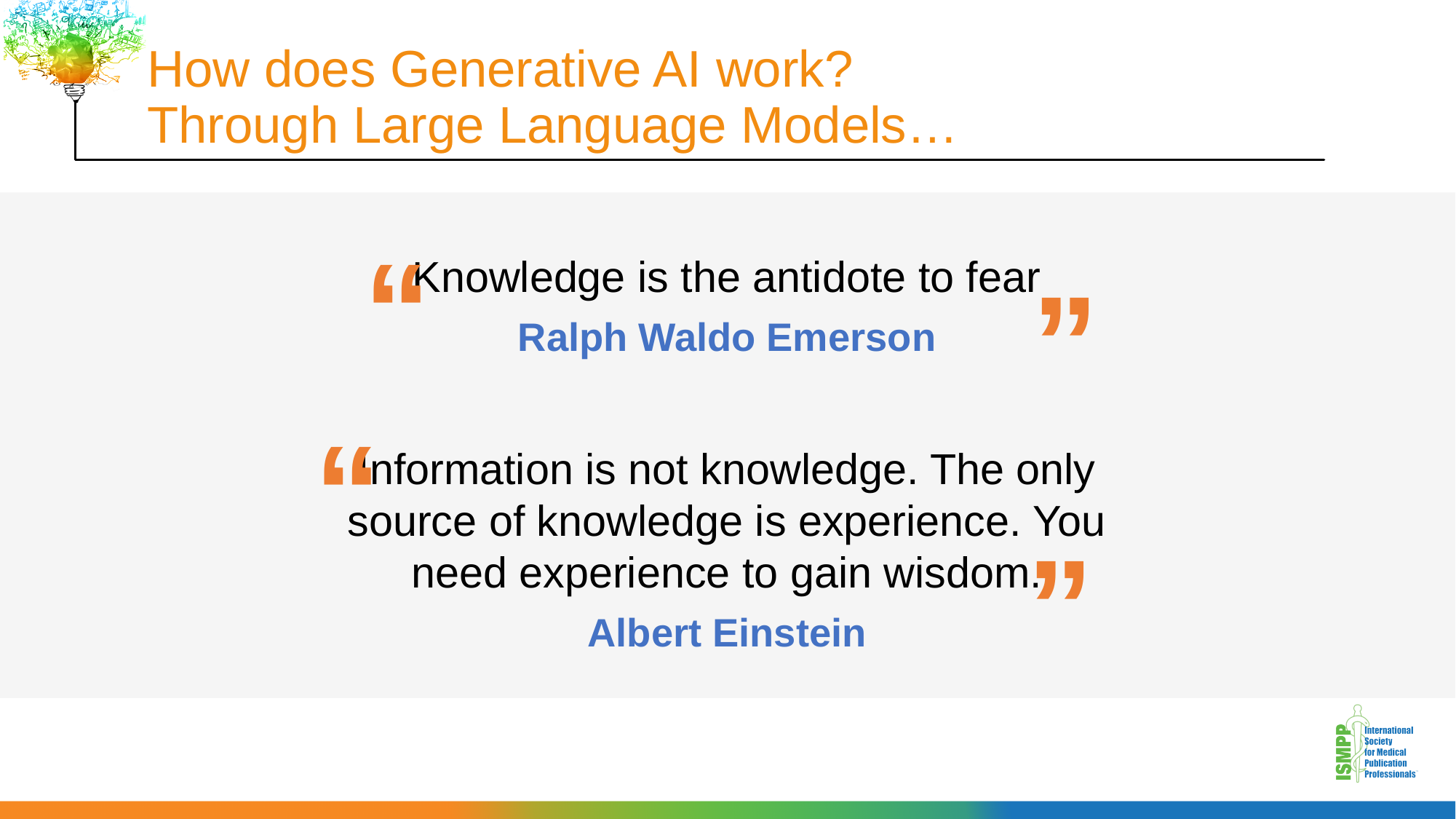

# How does Generative AI work? Through Large Language Models…

“
Knowledge is the antidote to fear
Ralph Waldo Emerson

Information is not knowledge. The only source of knowledge is experience. You need experience to gain wisdom.
Albert Einstein
”
“
”